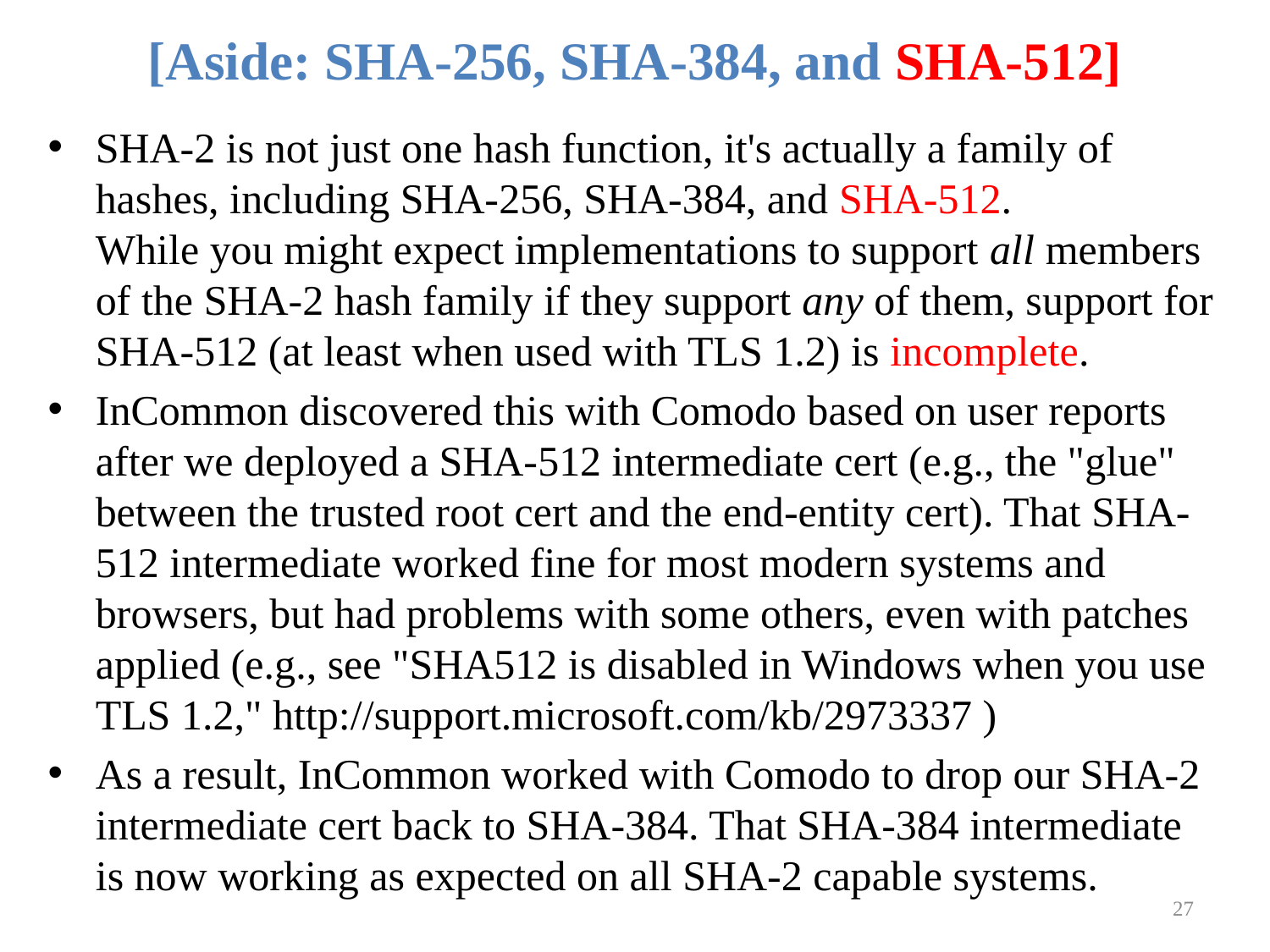

# [Aside: SHA-256, SHA-384, and SHA-512]
SHA-2 is not just one hash function, it's actually a family of hashes, including SHA-256, SHA-384, and SHA-512.
While you might expect implementations to support all members of the SHA-2 hash family if they support any of them, support for SHA-512 (at least when used with TLS 1.2) is incomplete.
InCommon discovered this with Comodo based on user reports after we deployed a SHA-512 intermediate cert (e.g., the "glue" between the trusted root cert and the end-entity cert). That SHA-512 intermediate worked fine for most modern systems and browsers, but had problems with some others, even with patches applied (e.g., see "SHA512 is disabled in Windows when you use TLS 1.2," http://support.microsoft.com/kb/2973337 )
As a result, InCommon worked with Comodo to drop our SHA-2 intermediate cert back to SHA-384. That SHA-384 intermediate is now working as expected on all SHA-2 capable systems.
27